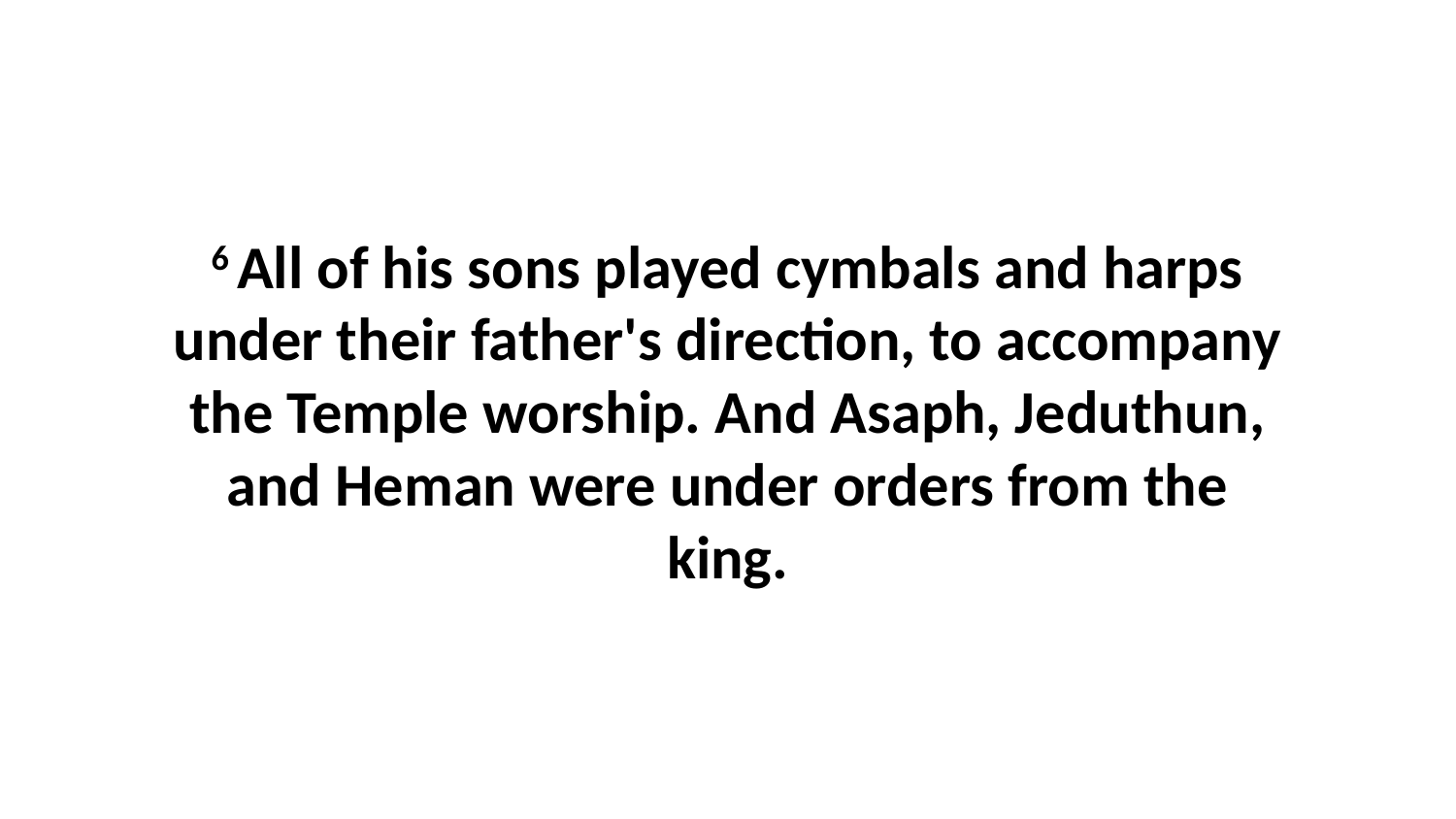

6 All of his sons played cymbals and harps under their father's direction, to accompany the Temple worship. And Asaph, Jeduthun, and Heman were under orders from the king.